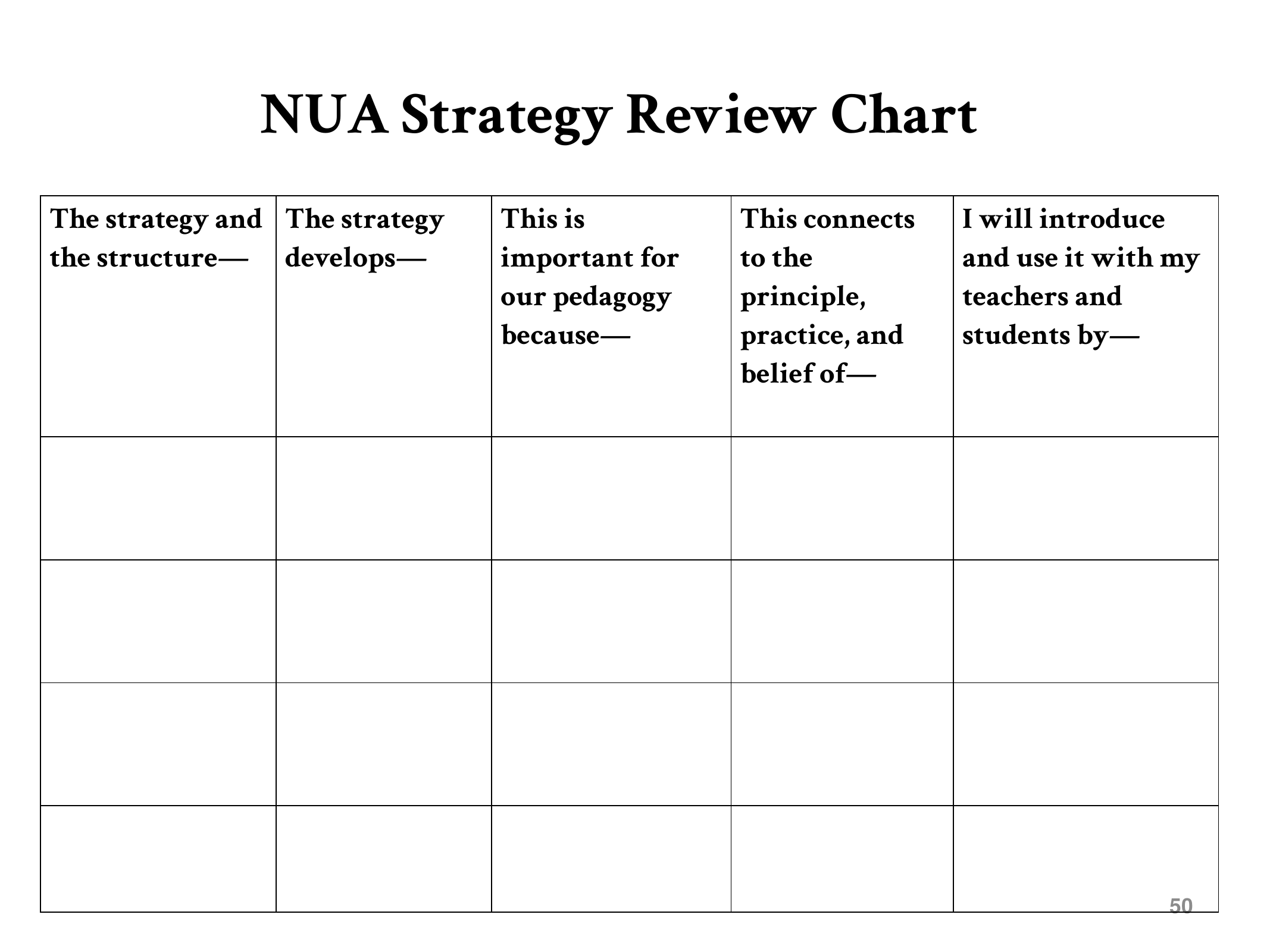

NUA Strategy Review Chart
| The strategy and the structure— | The strategy develops— | This is important for our pedagogy because— | This connects to the principle, practice, and belief of— | I will introduce and use it with my teachers and students by— |
| --- | --- | --- | --- | --- |
|  |  |  |  |  |
|  |  |  |  |  |
|  |  |  |  |  |
|  |  |  |  |  |
50